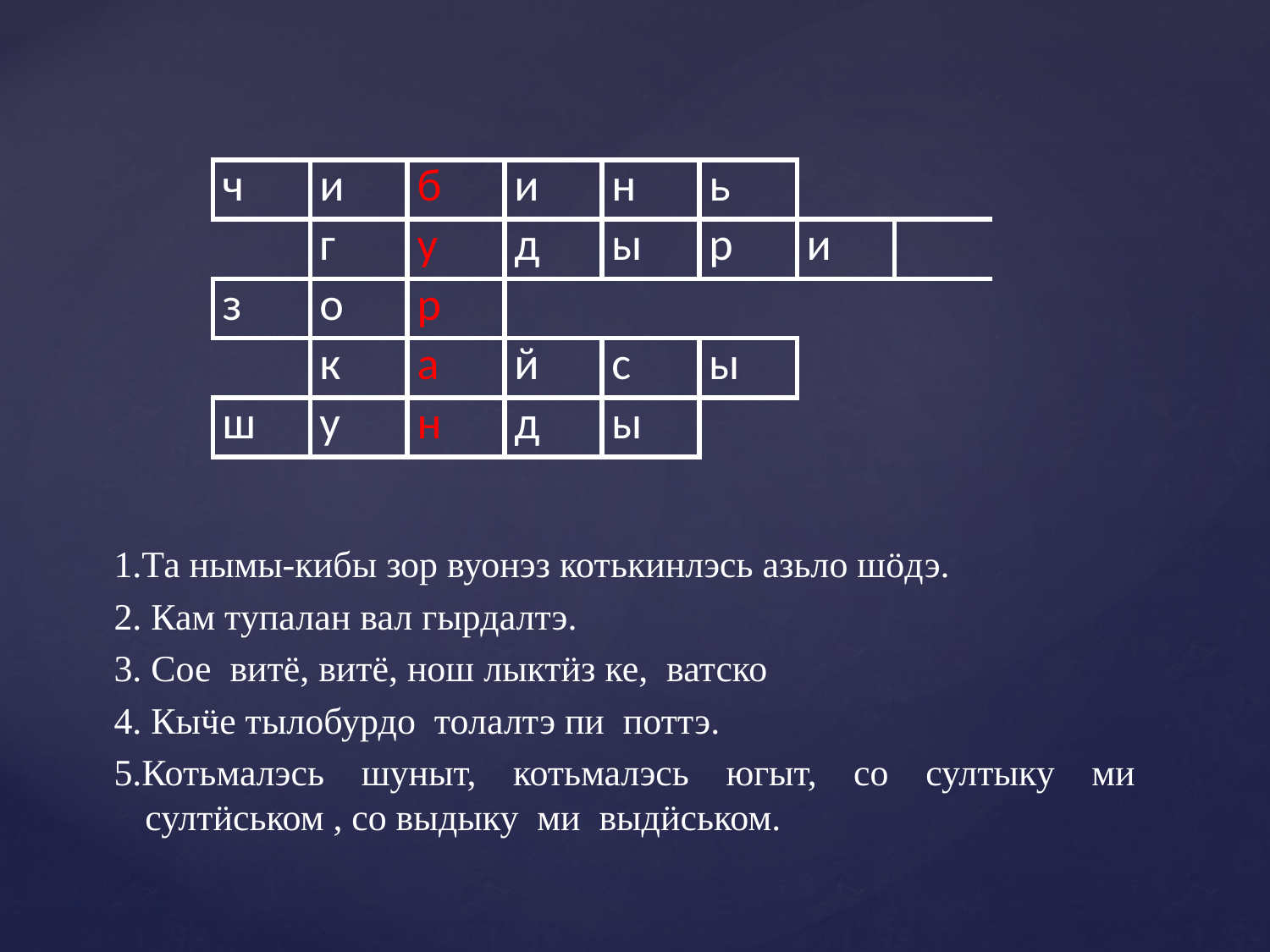

| ч | и | б | и | н | ь |  |  |
| --- | --- | --- | --- | --- | --- | --- | --- |
|  | г | у | д | ы | р | и |  |
| з | о | р |  |  |  |  |  |
|  | к | а | й | с | ы |  |  |
| ш | у | н | д | ы |  |  |  |

1.Та нымы-кибы зор вуонэз котькинлэсь азьло шӧдэ.
2. Кам тупалан вал гырдалтэ.
3. Сое  витё, витё, нош лыктӥз ке,  ватско
4. Кыӵе тылобурдо  толалтэ пи  поттэ.
5.Котьмалэсь шуныт, котьмалэсь югыт, со султыку ми султӥськом , со выдыку  ми  выдӥськом.